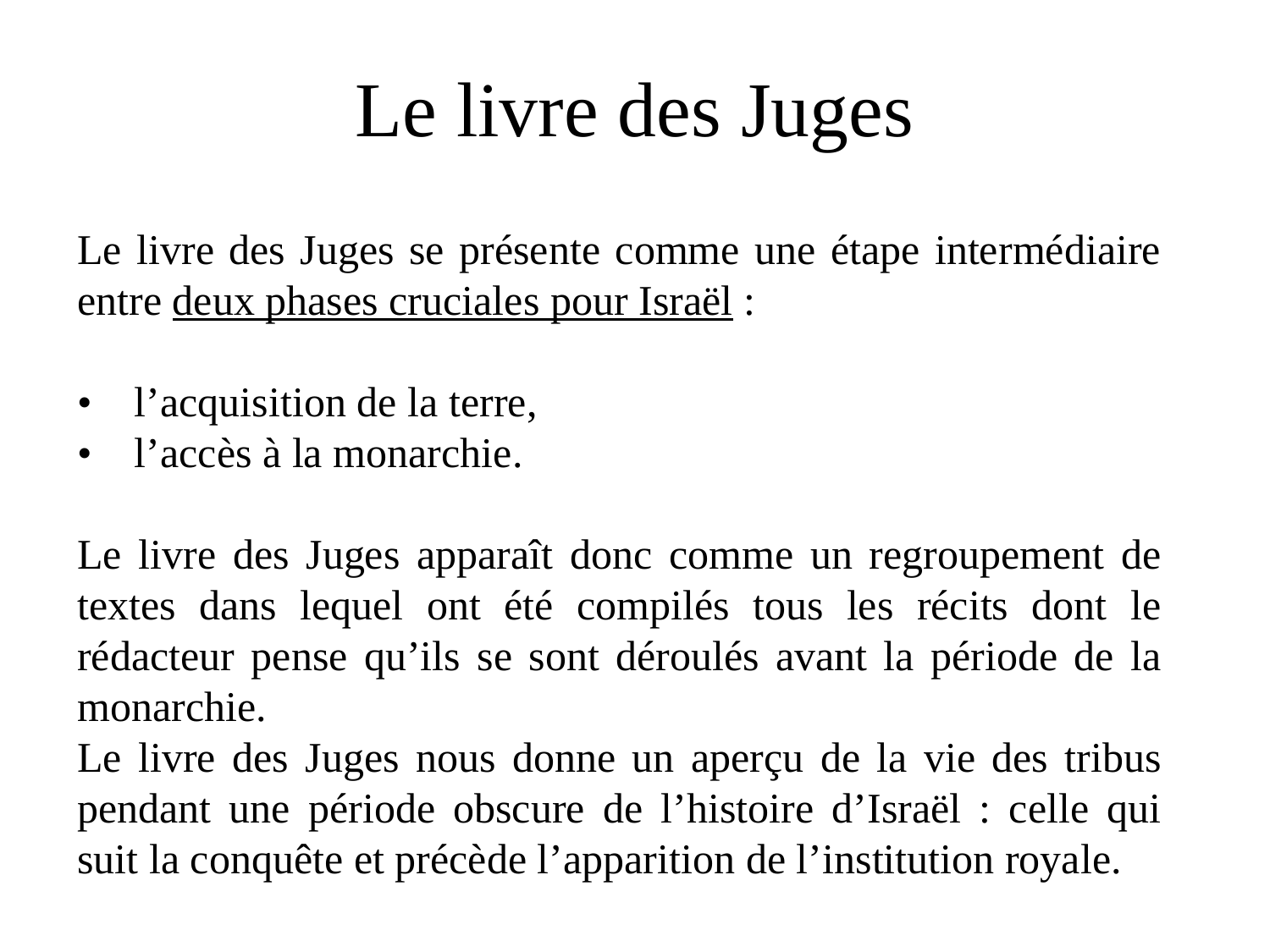

# Le livre des Juges
Le livre des Juges se présente comme une étape intermédiaire entre deux phases cruciales pour Israël :

•    l’acquisition de la terre,
•    l’accès à la monarchie.

Le livre des Juges apparaît donc comme un regroupement de textes dans lequel ont été compilés tous les récits dont le rédacteur pense qu’ils se sont déroulés avant la période de la monarchie.
Le livre des Juges nous donne un aperçu de la vie des tribus pendant une période obscure de l’histoire d’Israël : celle qui suit la conquête et précède l’apparition de l’institution royale.